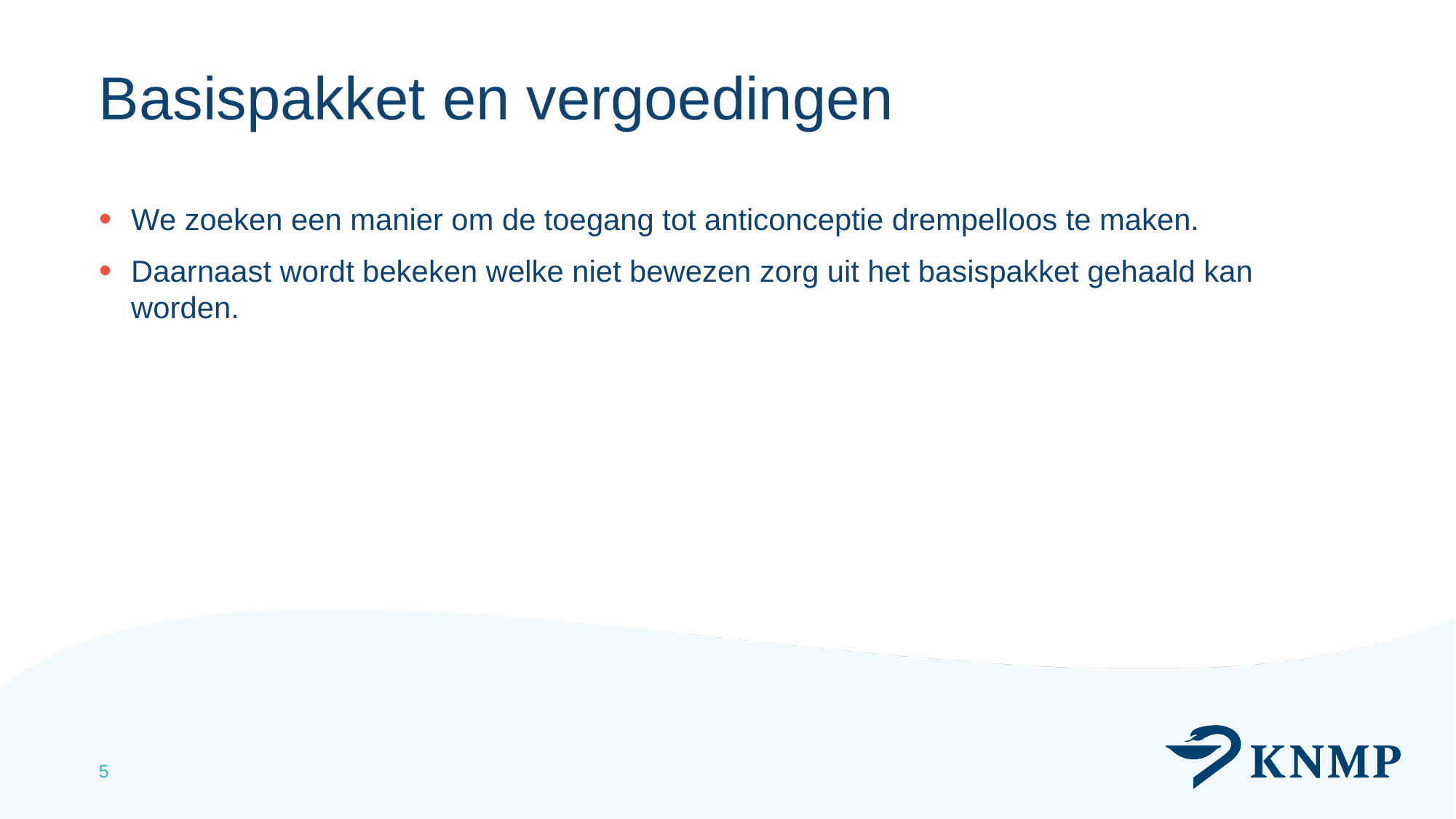

# Basispakket en vergoedingen
We zoeken een manier om de toegang tot anticonceptie drempelloos te maken.
Daarnaast wordt bekeken welke niet bewezen zorg uit het basispakket gehaald kan worden.
5